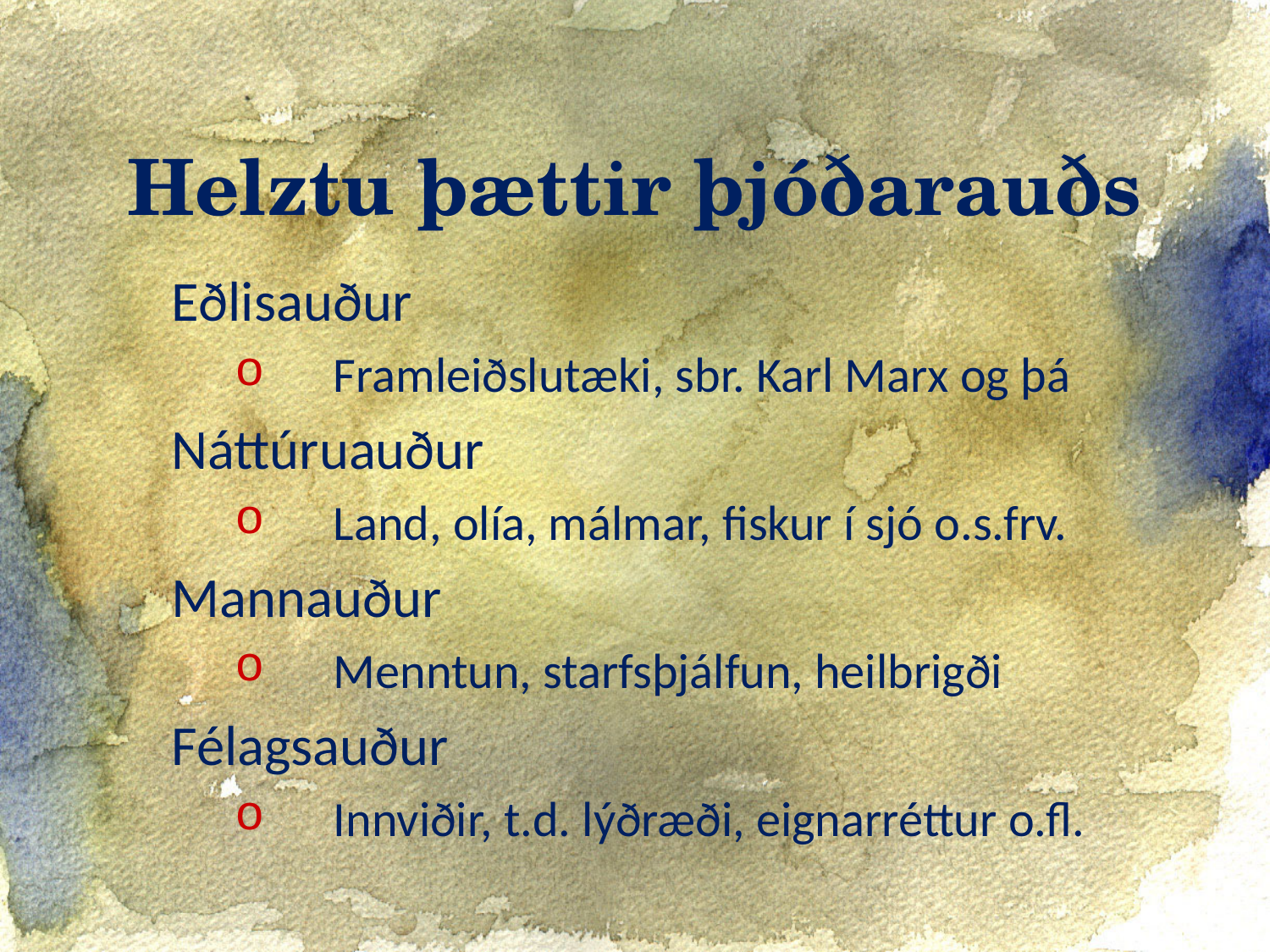

Helztu þættir þjóðarauðs
Eðlisauður
Framleiðslutæki, sbr. Karl Marx og þá
Náttúruauður
Land, olía, málmar, fiskur í sjó o.s.frv.
Mannauður
Menntun, starfsþjálfun, heilbrigði
Félagsauður
Innviðir, t.d. lýðræði, eignarréttur o.fl.